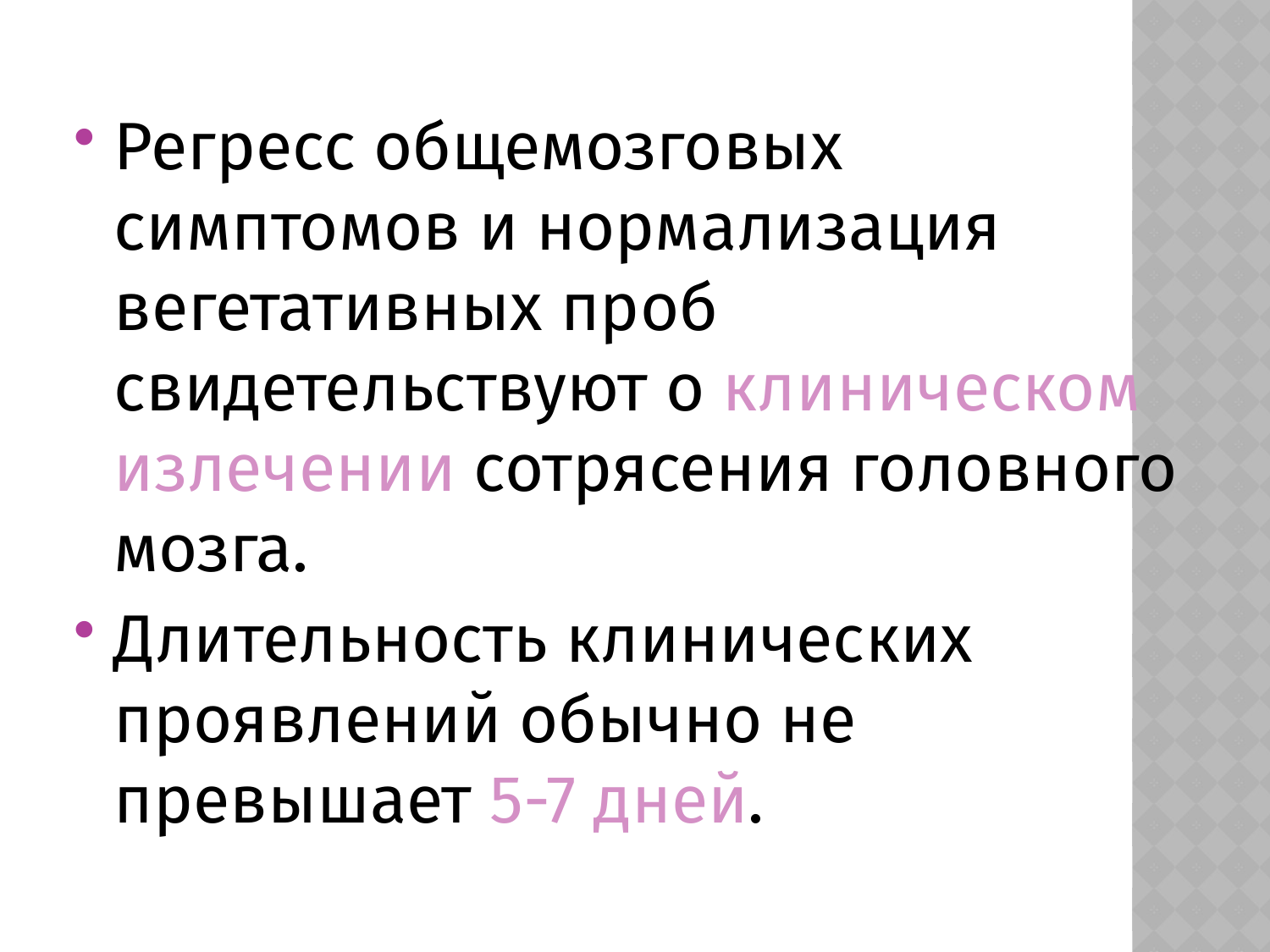

Регресс общемозговых симптомов и нормализация вегетативных проб свидетельствуют о клиническом излечении сотрясения головного мозга.
Длительность клинических проявлений обычно не превышает 5-7 дней.